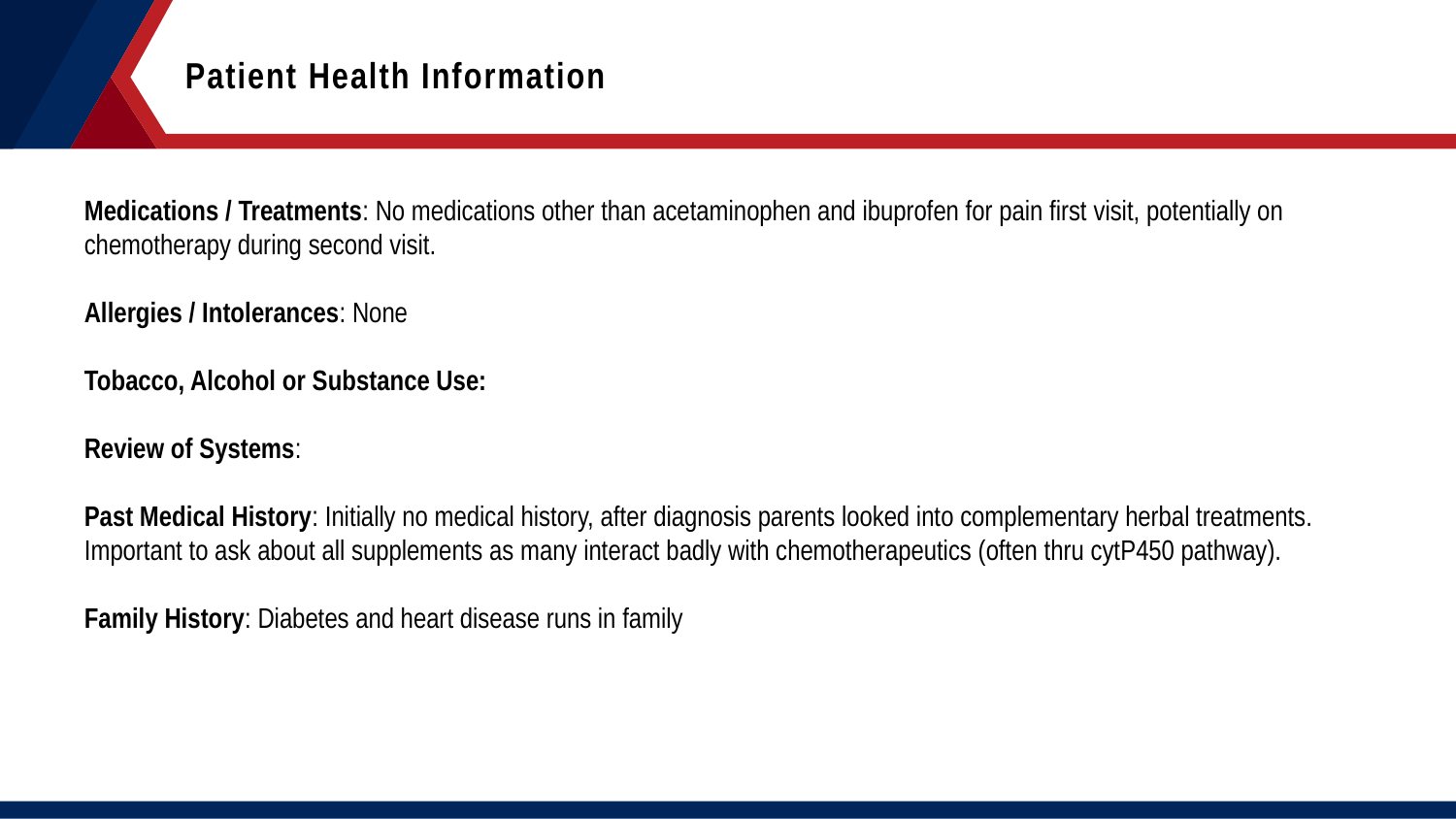

Patient Health Information
Medications / Treatments: No medications other than acetaminophen and ibuprofen for pain first visit, potentially on chemotherapy during second visit.

Allergies / Intolerances: None

Tobacco, Alcohol or Substance Use:

Review of Systems:

Past Medical History: Initially no medical history, after diagnosis parents looked into complementary herbal treatments. Important to ask about all supplements as many interact badly with chemotherapeutics (often thru cytP450 pathway).

Family History: Diabetes and heart disease runs in family